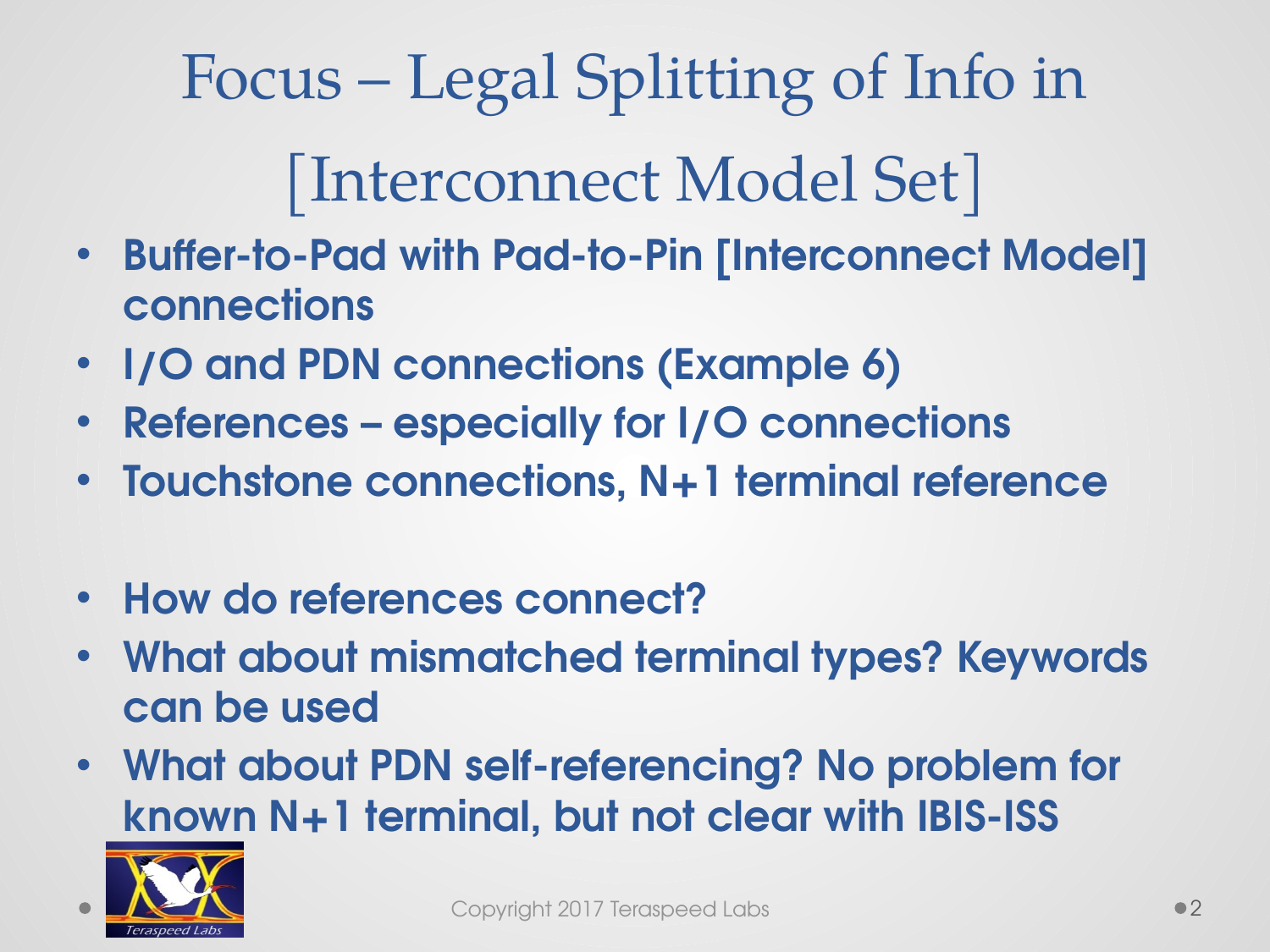

# Focus – Legal Splitting of Info in [Interconnect Model Set]
Buffer-to-Pad with Pad-to-Pin [Interconnect Model] connections
I/O and PDN connections (Example 6)
References – especially for I/O connections
Touchstone connections, N+1 terminal reference

How do references connect?
What about mismatched terminal types? Keywords can be used
What about PDN self-referencing? No problem for known N+1 terminal, but not clear with IBIS-ISS
2
Copyright 2017 Teraspeed Labs